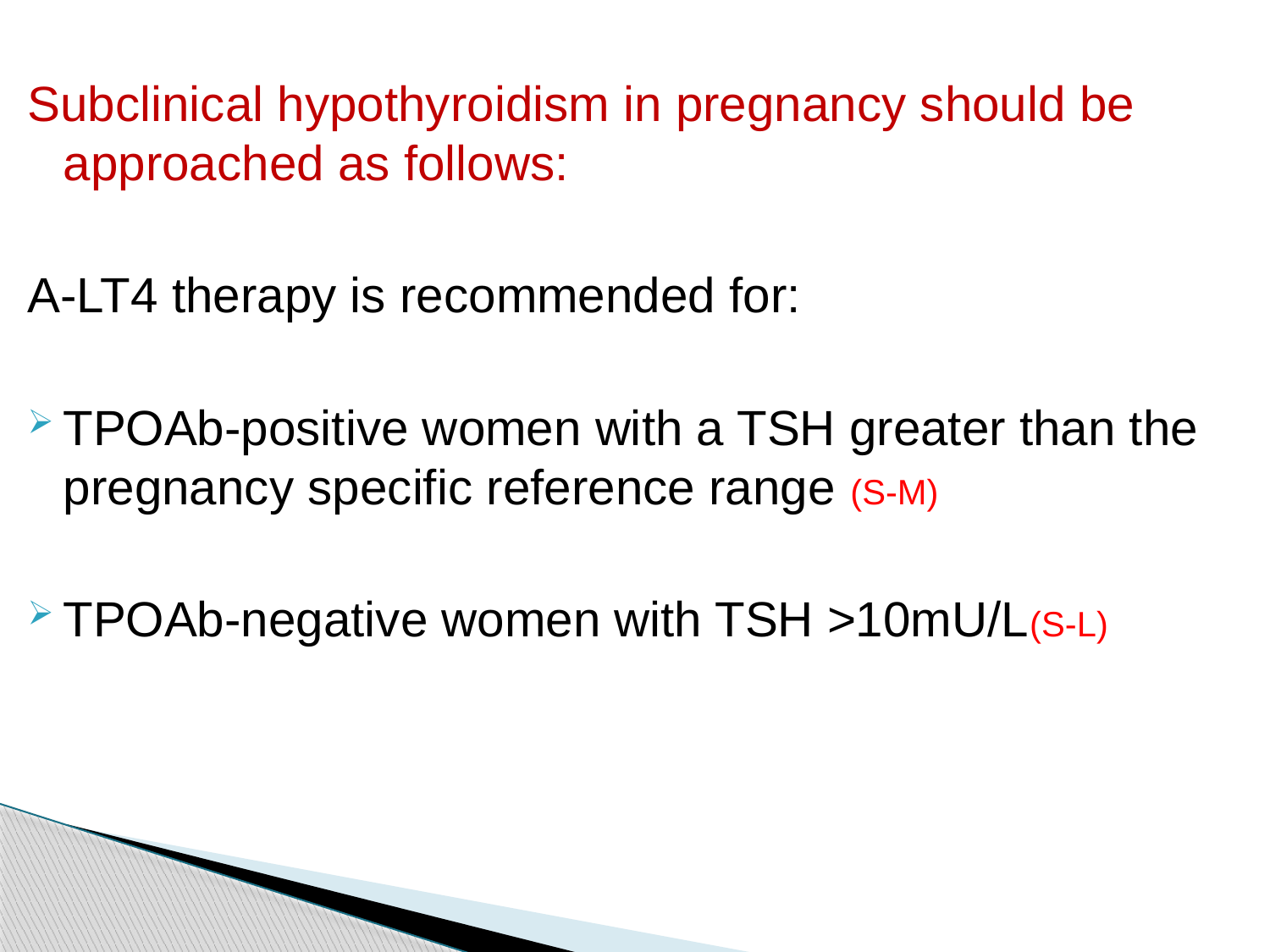

Subclinical hypothyroidism in pregnancy should be approached as follows:

A-LT4 therapy is recommended for:

TPOAb-positive women with a TSH greater than the pregnancy specific reference range (S-M)

TPOAb-negative women with TSH >10mU/L(S-L)